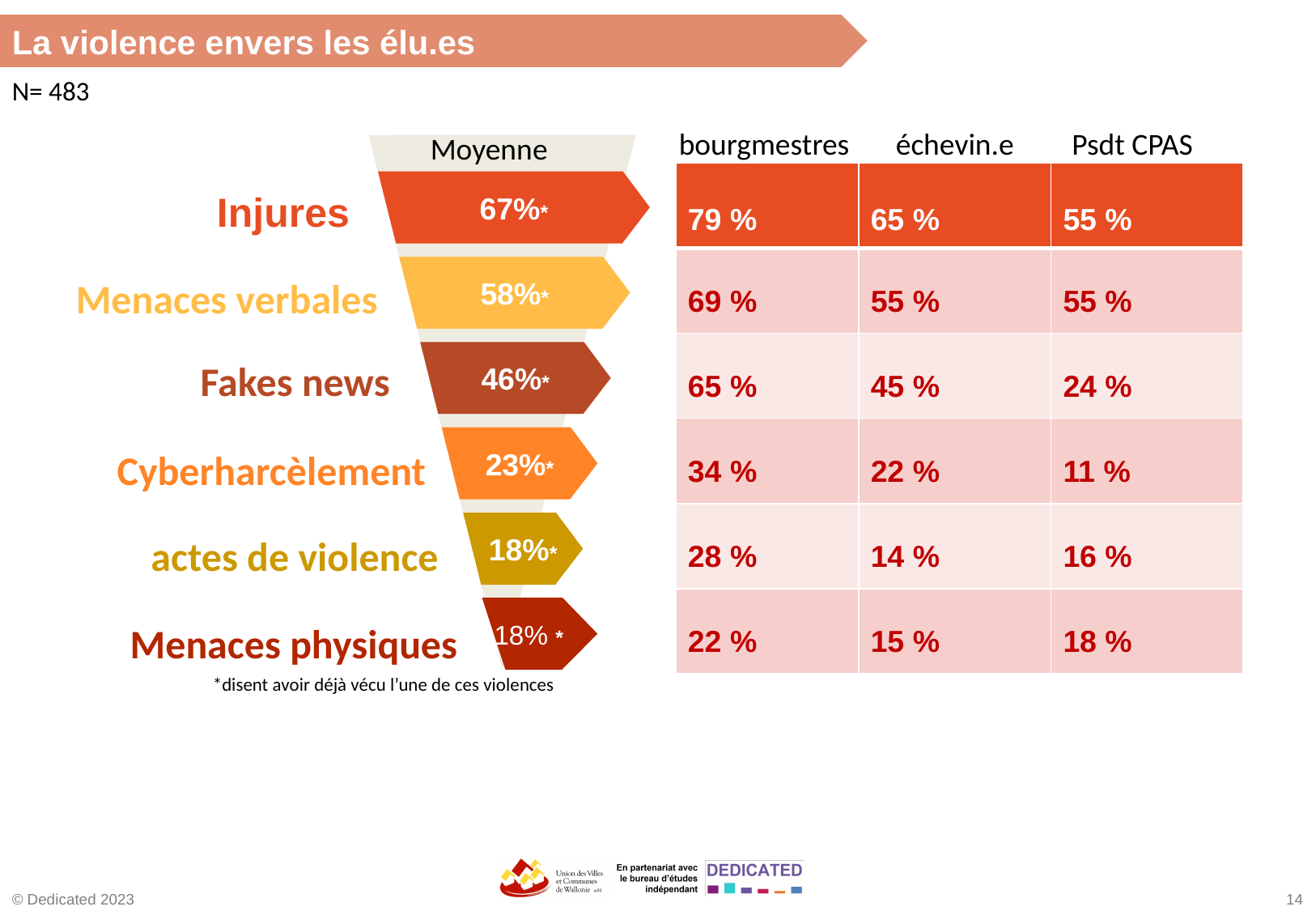

La violence envers les élu.es
N= 483
bourgmestres
échevin.e
Psdt CPAS
Moyenne

67%*
58%*
46%*
23%*
18%*
18% *
Injures
Menaces verbales
 Fakes news
Cyberharcèlement
actes de violence
Menaces physiques
*disent avoir déjà vécu l’une de ces violences
| 79 % | 65 % | 55 % |
| --- | --- | --- |
| 69 % | 55 % | 55 % |
| 65 % | 45 % | 24 % |
| 34 % | 22 % | 11 % |
| 28 % | 14 % | 16 % |
| 22 % | 15 % | 18 % |